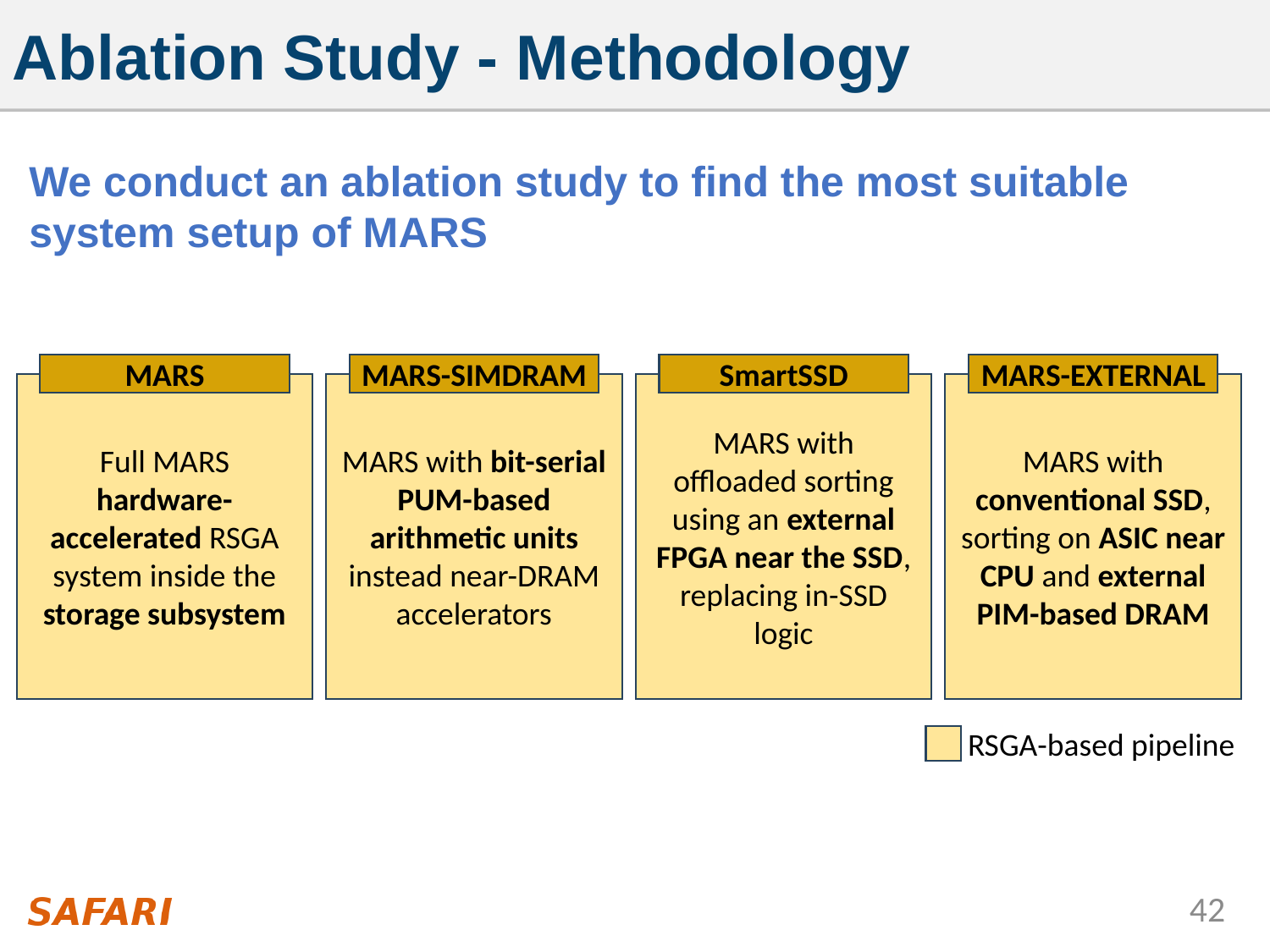

# Ablation Study - Methodology
We conduct an ablation study to find the most suitable system setup of MARS

MARS
MARS-SIMDRAM
SmartSSD
MARS-EXTERNAL
Full MARS hardware-accelerated RSGA system inside the storage subsystem
MARS with bit-serial PUM-based arithmetic units instead near-DRAM accelerators
MARS with offloaded sorting using an external FPGA near the SSD, replacing in-SSD logic
MARS with conventional SSD, sorting on ASIC near CPU and external PIM-based DRAM
RSGA-based pipeline